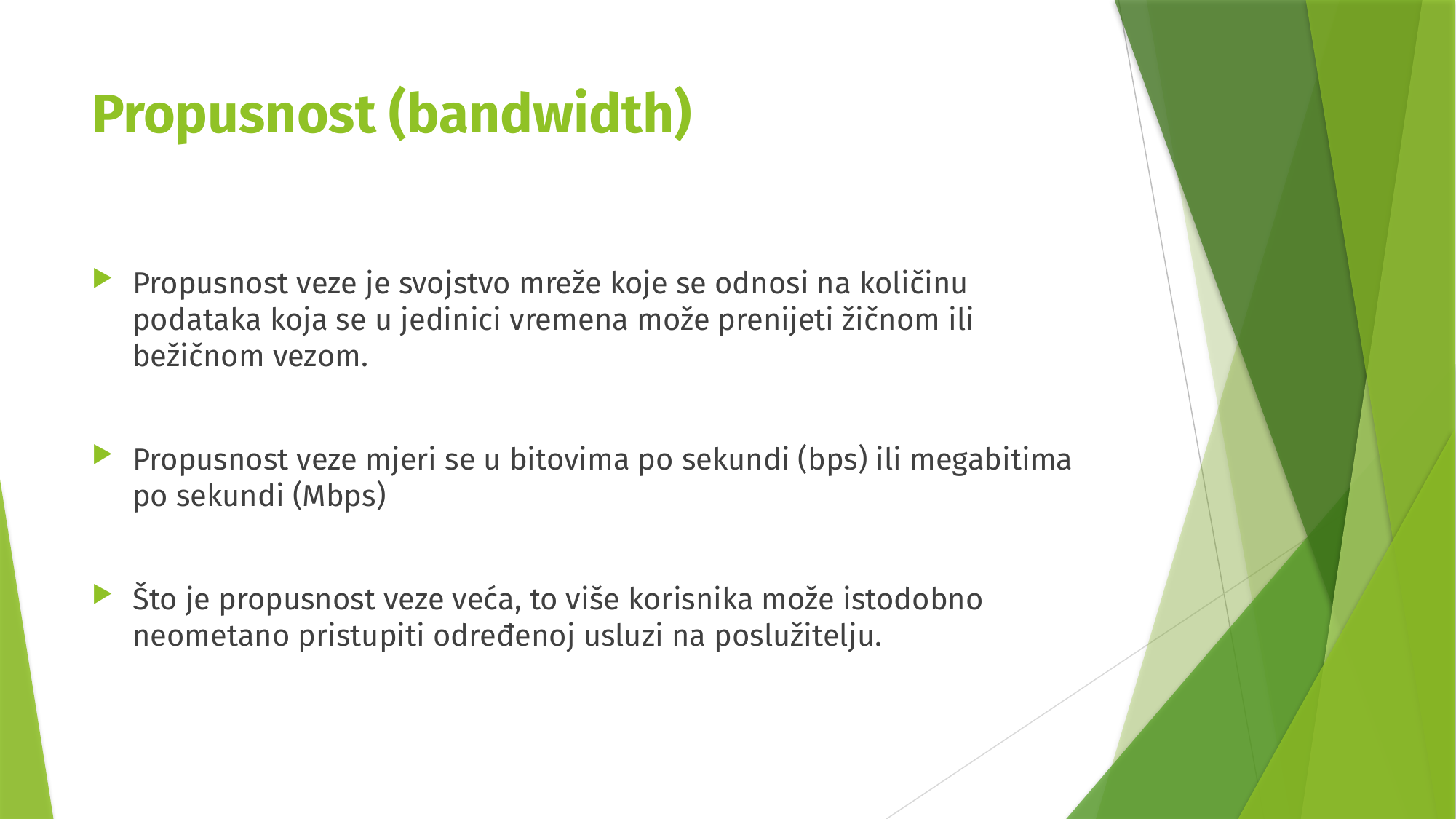

# Propusnost (bandwidth)
Propusnost veze je svojstvo mreže koje se odnosi na količinu podataka koja se u jedinici vremena može prenijeti žičnom ili bežičnom vezom.

Propusnost veze mjeri se u bitovima po sekundi (bps) ili megabitima po sekundi (Mbps)

Što je propusnost veze veća, to više korisnika može istodobno neometano pristupiti određenoj usluzi na poslužitelju.